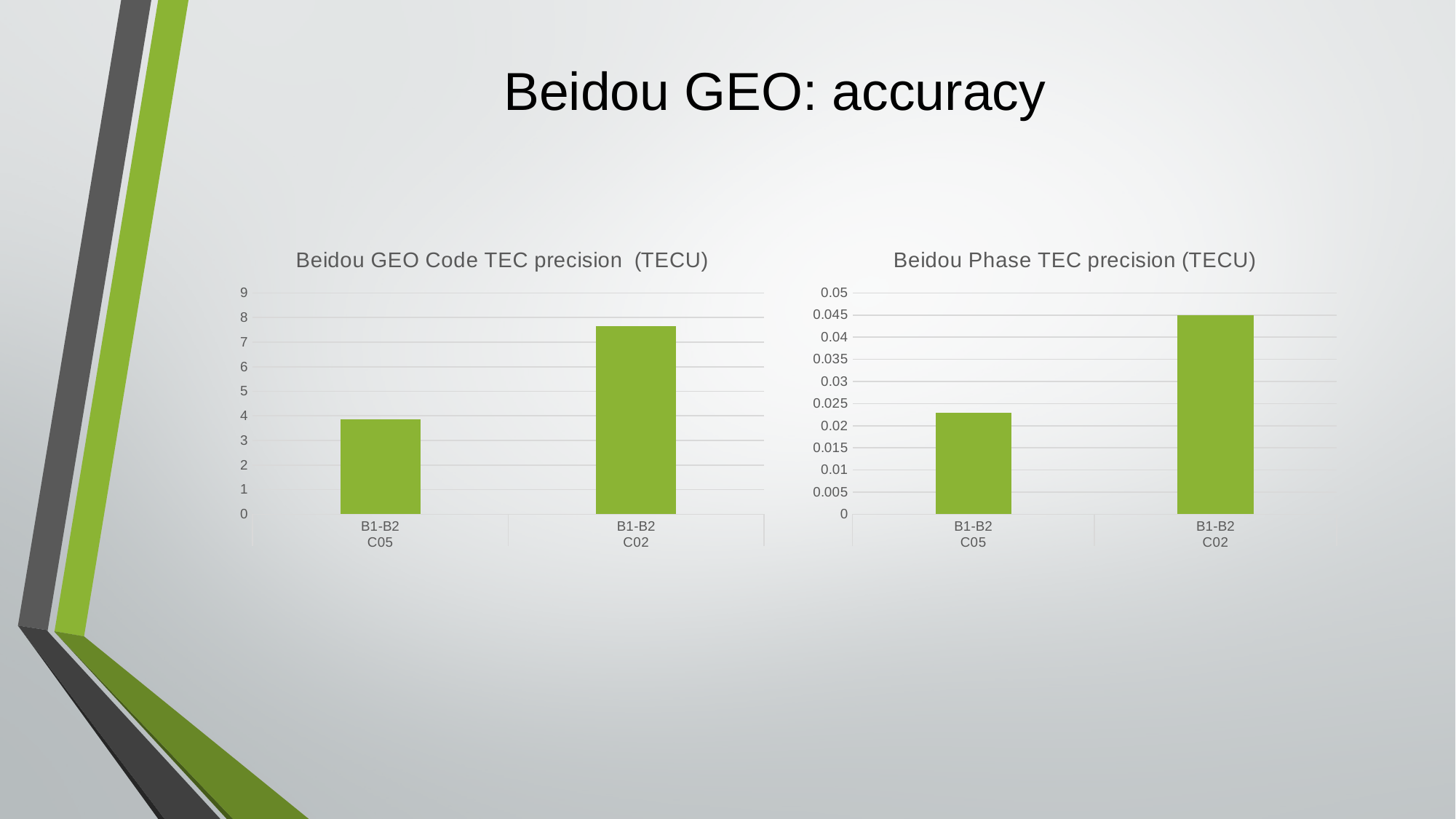

# Beidou GEO: accuracy

### Chart: Beidou GEO Code TEC precision  (TECU)

| Category |  |
|---|---|
| B1-B2 | 3.849 |
| B1-B2 | 7.641 |

### Chart: Beidou Phase TEC precision (TECU)

| Category |  |
|---|---|
| B1-B2 | 0.023 |
| B1-B2 | 0.045 |